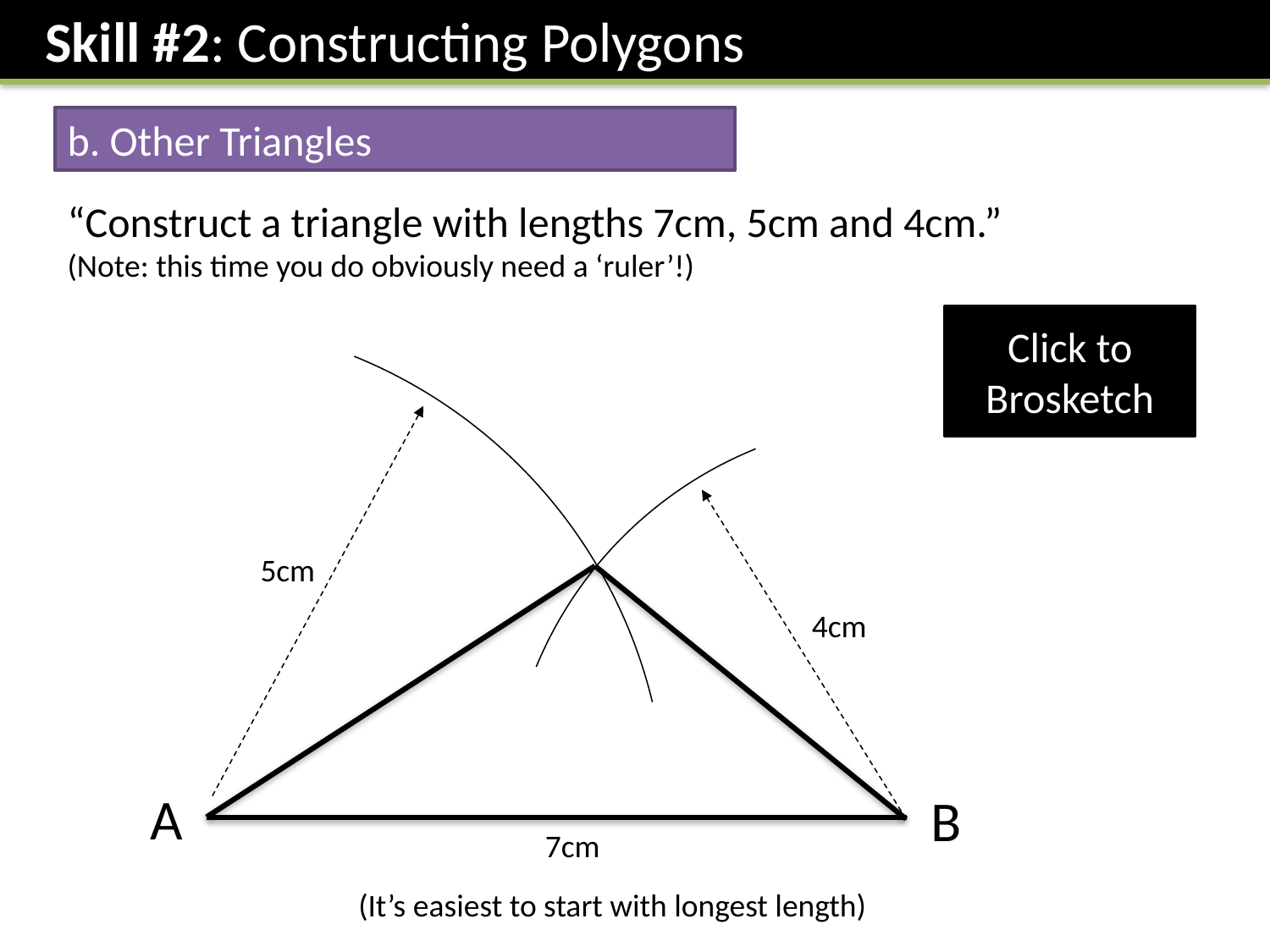

Skill #2: Constructing Polygons
b. Other Triangles
“Construct a triangle with lengths 7cm, 5cm and 4cm.”
(Note: this time you do obviously need a ‘ruler’!)
Click to Brosketch

5cm
4cm
A
B
7cm
(It’s easiest to start with longest length)